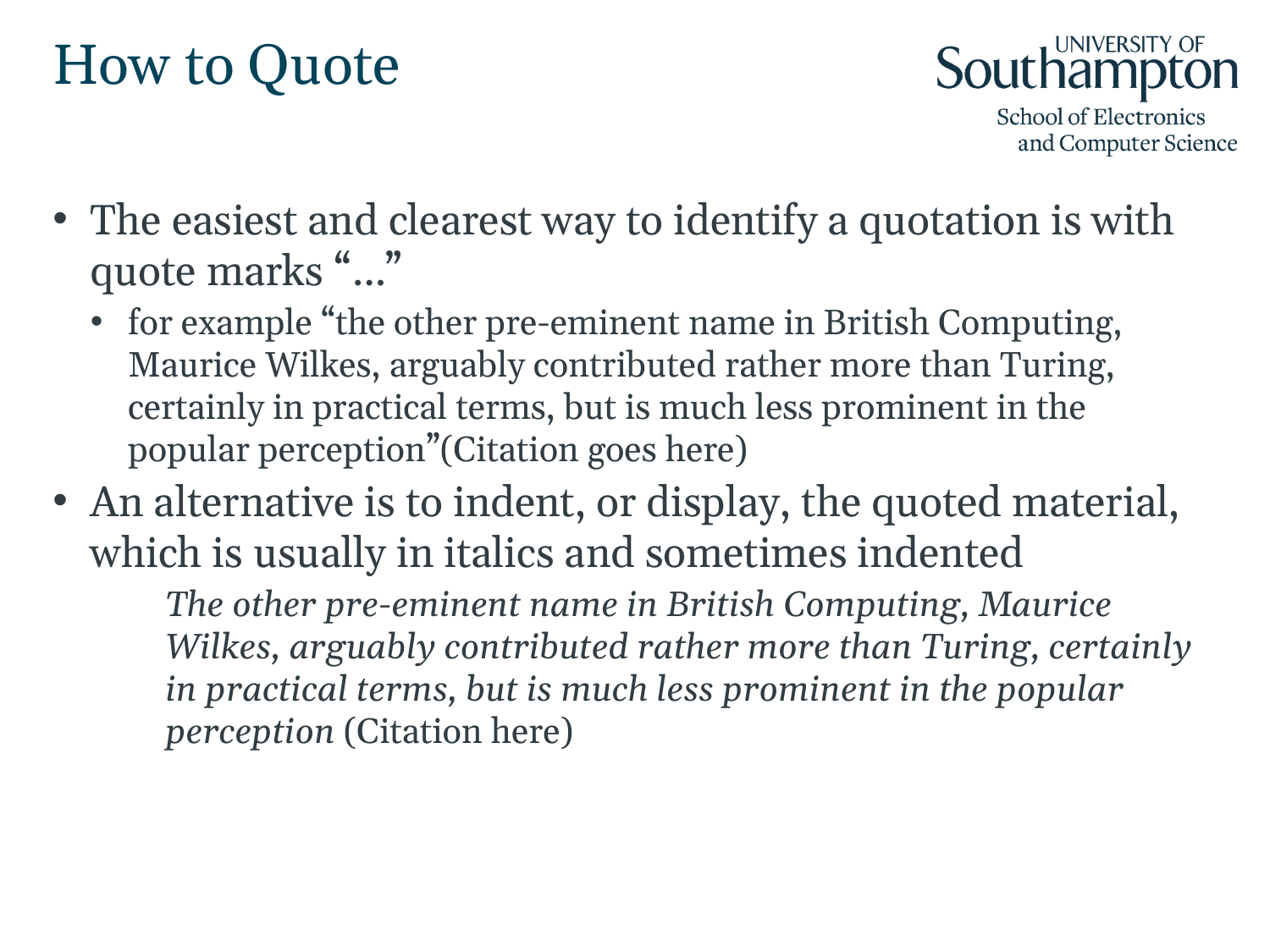

# How to Quote
The easiest and clearest way to identify a quotation is with quote marks “…”
for example “the other pre-eminent name in British Computing, Maurice Wilkes, arguably contributed rather more than Turing, certainly in practical terms, but is much less prominent in the popular perception”(Citation goes here)
An alternative is to indent, or display, the quoted material, which is usually in italics and sometimes indented
	The other pre-eminent name in British Computing, Maurice Wilkes, arguably contributed rather more than Turing, certainly in practical terms, but is much less prominent in the popular perception (Citation here)